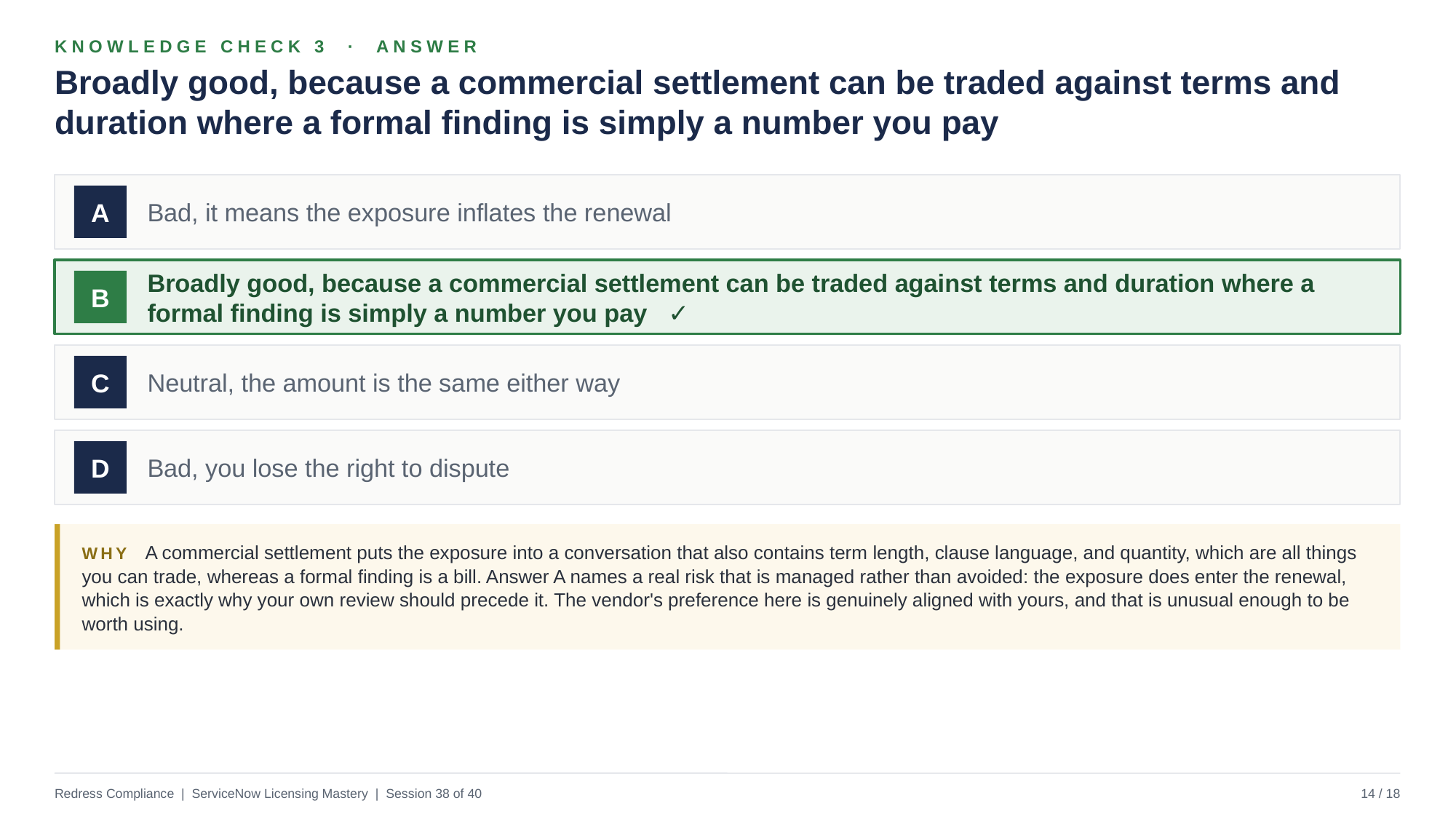

KNOWLEDGE CHECK 3  ·  ANSWER
Broadly good, because a commercial settlement can be traded against terms and duration where a formal finding is simply a number you pay

Bad, it means the exposure inflates the renewal

A

Broadly good, because a commercial settlement can be traded against terms and duration where a formal finding is simply a number you pay   ✓

B

Neutral, the amount is the same either way

C

Bad, you lose the right to dispute

D

WHY  A commercial settlement puts the exposure into a conversation that also contains term length, clause language, and quantity, which are all things you can trade, whereas a formal finding is a bill. Answer A names a real risk that is managed rather than avoided: the exposure does enter the renewal, which is exactly why your own review should precede it. The vendor's preference here is genuinely aligned with yours, and that is unusual enough to be worth using.

Redress Compliance  |  ServiceNow Licensing Mastery  |  Session 38 of 40
14 / 18